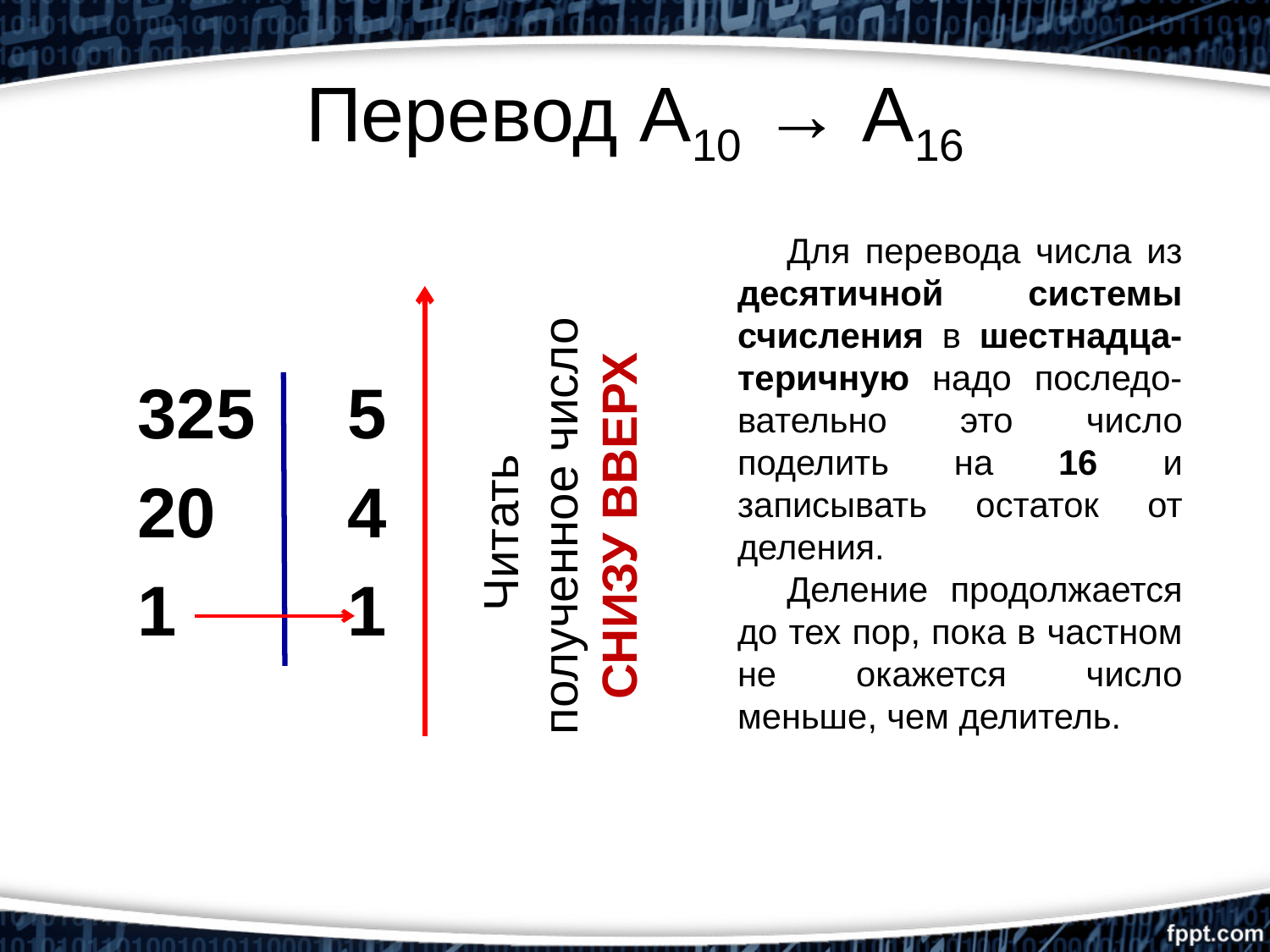

# Перевод А10 → А16
Для перевода числа из десятичной системы счисления в шестнадца-теричную надо последо-вательно это число поделить на 16 и записывать остаток от деления.
Деление продолжается до тех пор, пока в частном не окажется число меньше, чем делитель.
325
20
1

5
4
1

Читать
полученное число СНИЗУ ВВЕРХ